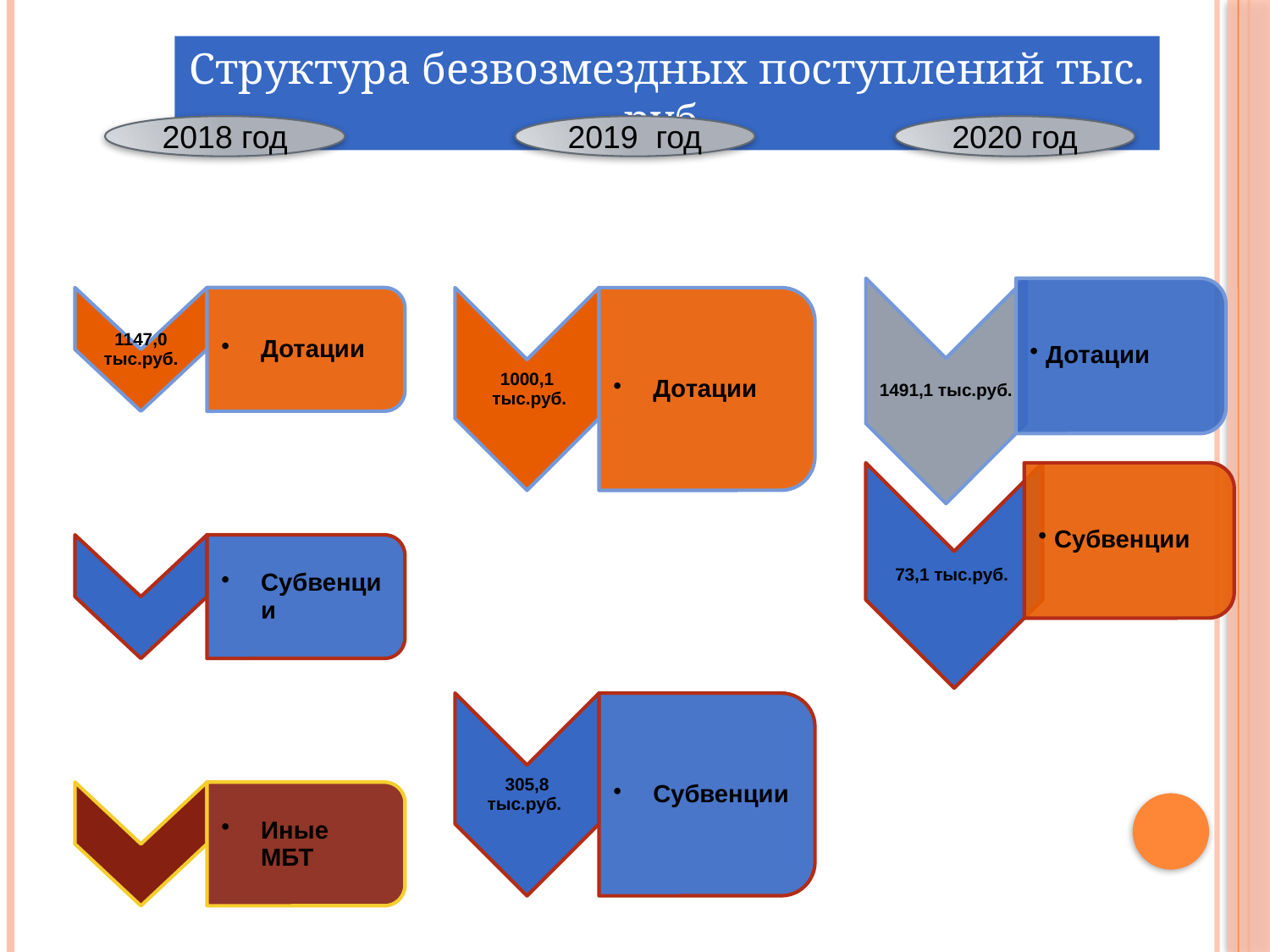

Структура безвозмездных поступлений тыс. руб.
2018 год
2019  год
2020 год

[unsupported chart]

1491,1 тыс.руб.
Дотации
73,1 тыс.руб.
Субвенции
1147,0
тыс.руб.
Дотации
 тыс.руб.
Субвенции
Иные МБТ
 тыс.руб.
1000,1
 тыс.руб.
Дотации
305,8 тыс.руб.
Субвенции